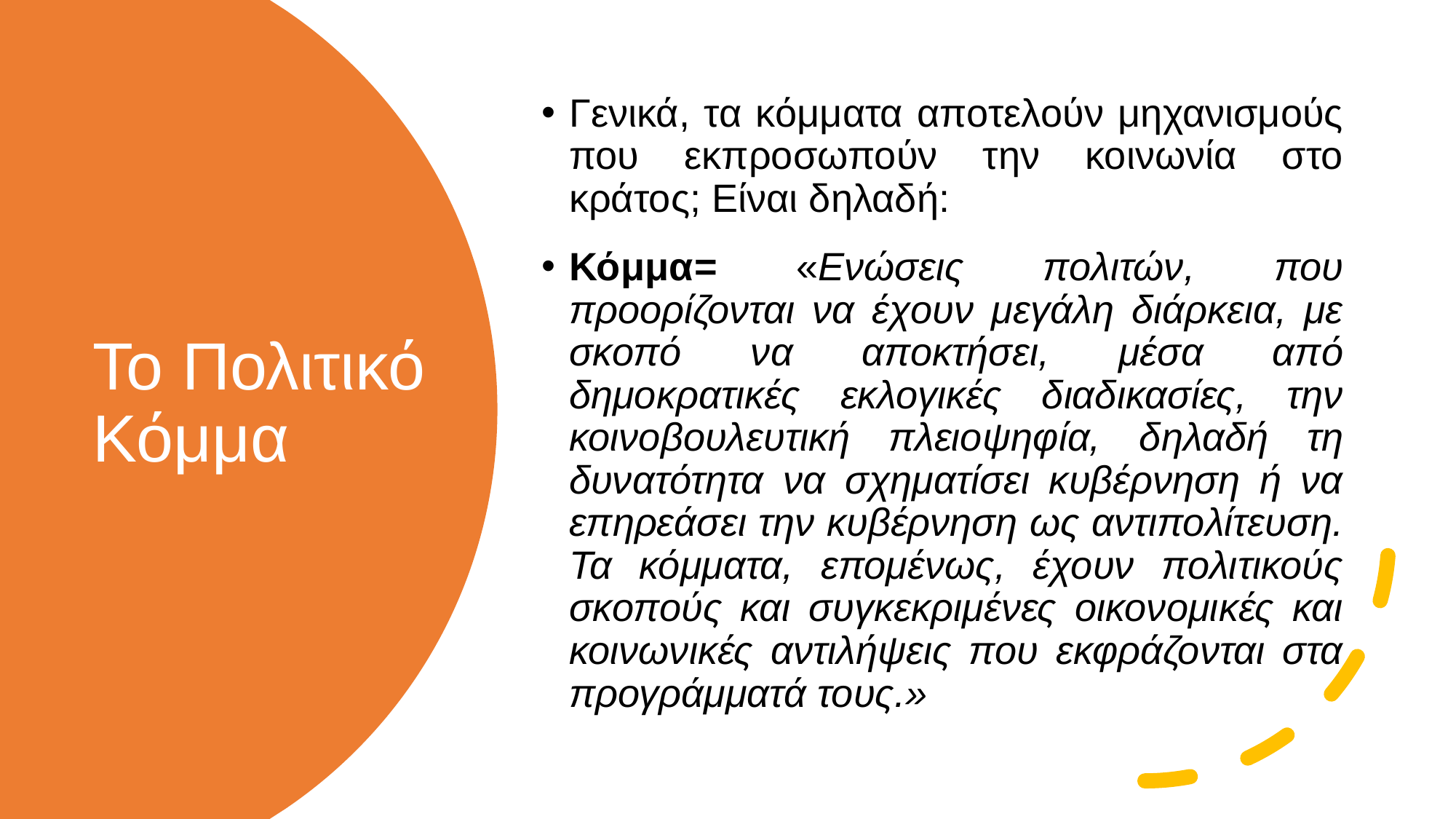

Γενικά, τα κόμματα αποτελούν μηχανισμούς που εκπροσωπούν την κοινωνία στο κράτος; Είναι δηλαδή:
Κόμμα= «Eνώσεις πολιτών, που προορίζονται να έχουν μεγάλη διάρκεια, με σκοπό να αποκτήσει, μέσα από δημοκρατικές εκλογικές διαδικασίες, την κοινοβουλευτική πλειοψηφία, δηλαδή τη δυνατότητα να σχηματίσει κυβέρνηση ή να επηρεάσει την κυβέρνηση ως αντιπολίτευση. Τα κόμματα, επομένως, έχουν πολιτικούς σκοπούς και συγκεκριμένες οικονομικές και κοινωνικές αντιλήψεις που εκφράζονται στα προγράμματά τους.»
# To Πολιτικό Κόμμα